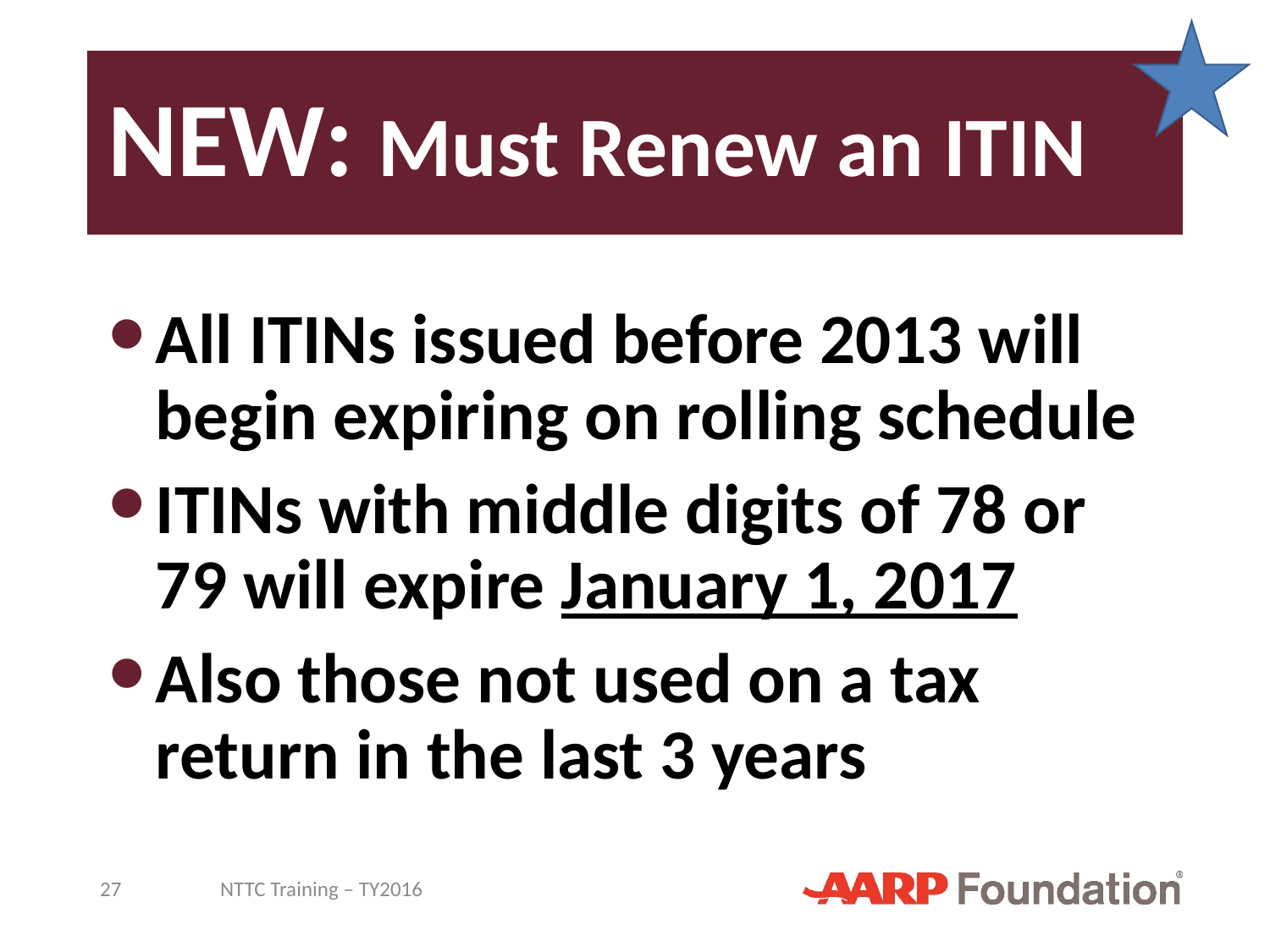

# NEW: Must Renew an ITIN
All ITINs issued before 2013 will begin expiring on rolling schedule
ITINs with middle digits of 78 or 79 will expire January 1, 2017
Also those not used on a tax return in the last 3 years

27
NTTC Training – TY2016